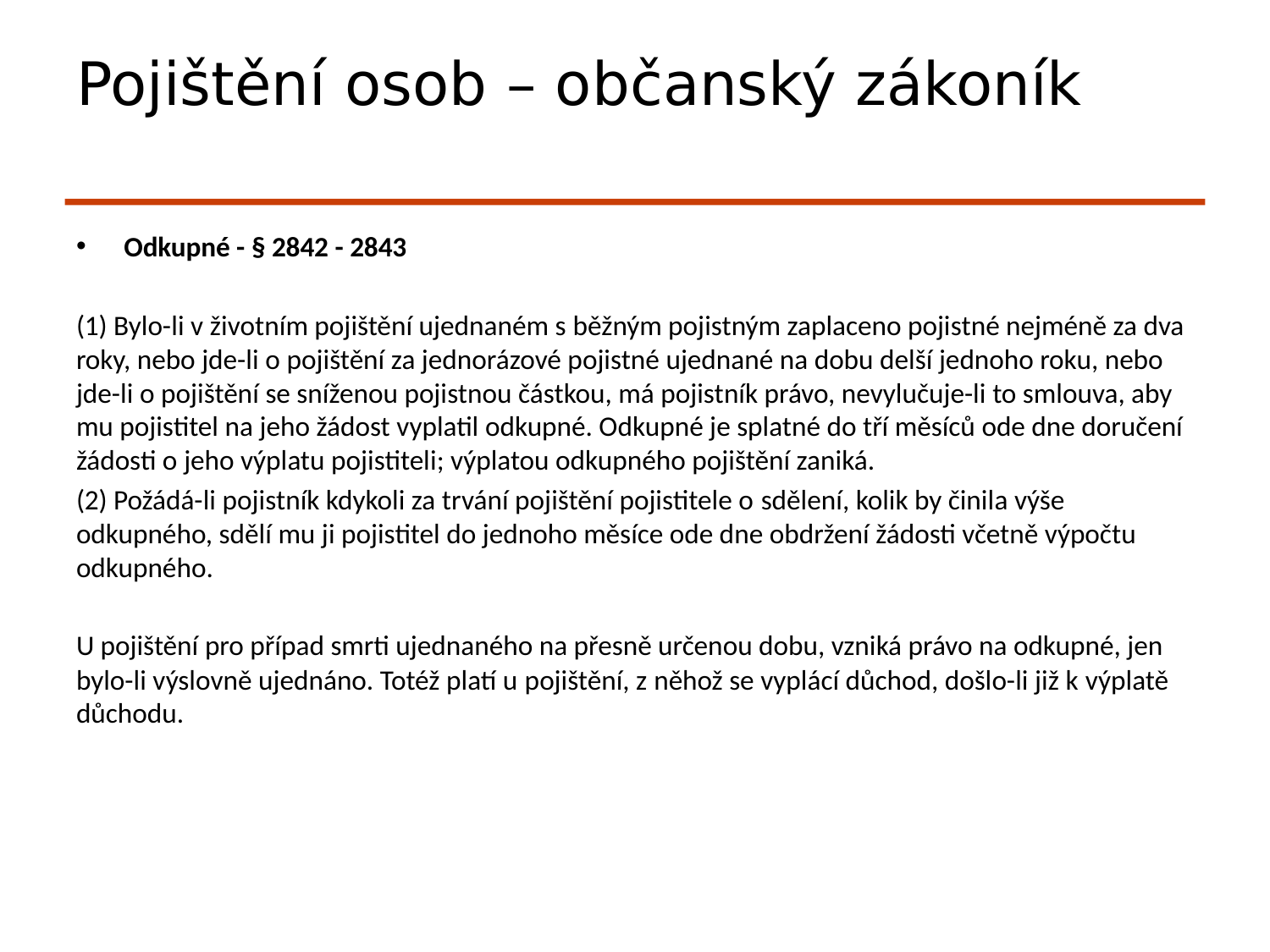

# Pojištění osob – občanský zákoník

Odkupné - § 2842 - 2843

(1) Bylo-li v životním pojištění ujednaném s běžným pojistným zaplaceno pojistné nejméně za dva roky, nebo jde-li o pojištění za jednorázové pojistné ujednané na dobu delší jednoho roku, nebo jde-li o pojištění se sníženou pojistnou částkou, má pojistník právo, nevylučuje-li to smlouva, aby mu pojistitel na jeho žádost vyplatil odkupné. Odkupné je splatné do tří měsíců ode dne doručení žádosti o jeho výplatu pojistiteli; výplatou odkupného pojištění zaniká.
(2) Požádá-li pojistník kdykoli za trvání pojištění pojistitele o sdělení, kolik by činila výše odkupného, sdělí mu ji pojistitel do jednoho měsíce ode dne obdržení žádosti včetně výpočtu odkupného.

U pojištění pro případ smrti ujednaného na přesně určenou dobu, vzniká právo na odkupné, jen bylo-li výslovně ujednáno. Totéž platí u pojištění, z něhož se vyplácí důchod, došlo-li již k výplatě důchodu.